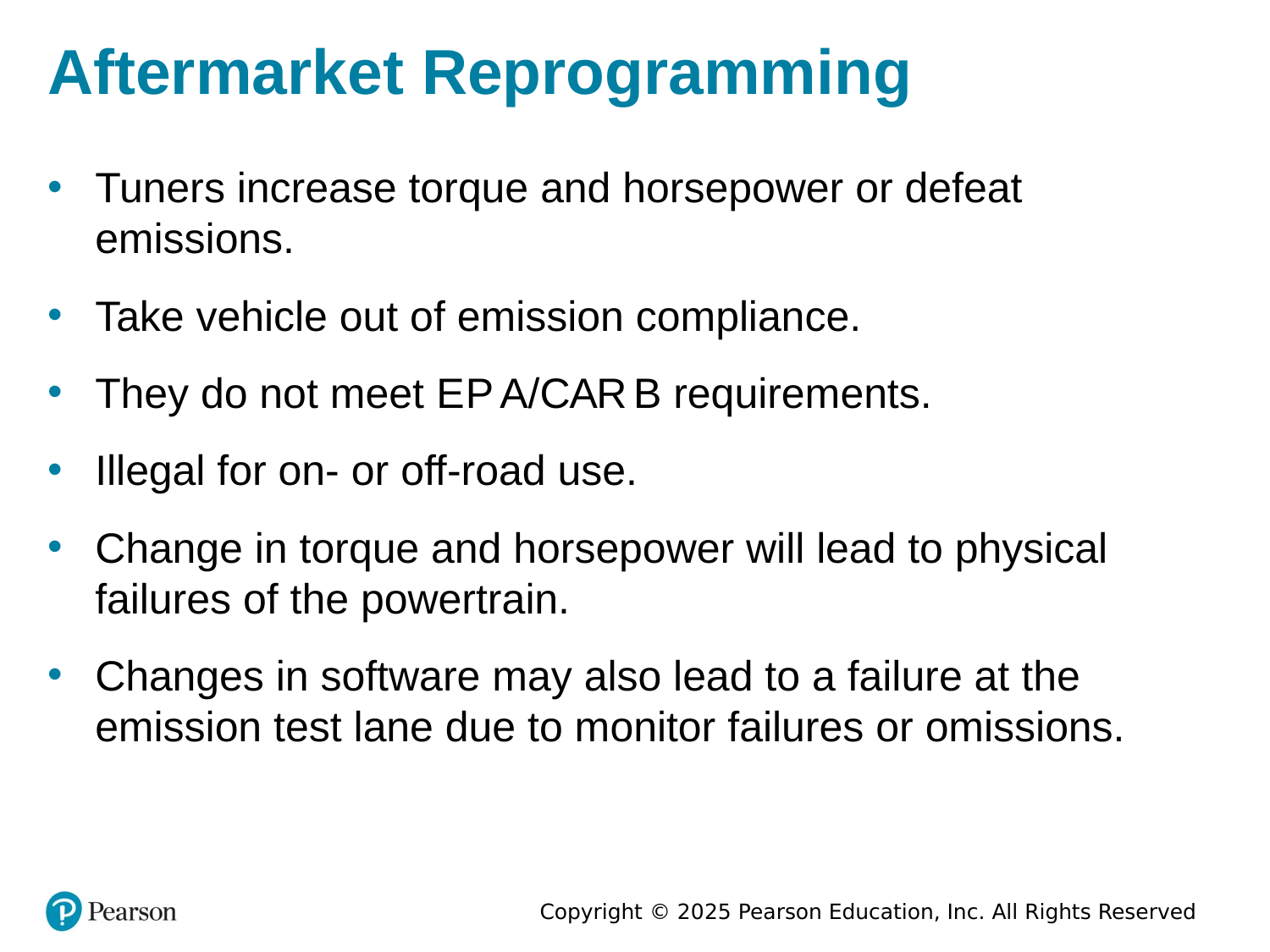

# Aftermarket Reprogramming
Tuners increase torque and horsepower or defeat emissions.
Take vehicle out of emission compliance.
They do not meet E P A/C A R B requirements.
Illegal for on- or off-road use.
Change in torque and horsepower will lead to physical failures of the powertrain.
Changes in software may also lead to a failure at the emission test lane due to monitor failures or omissions.